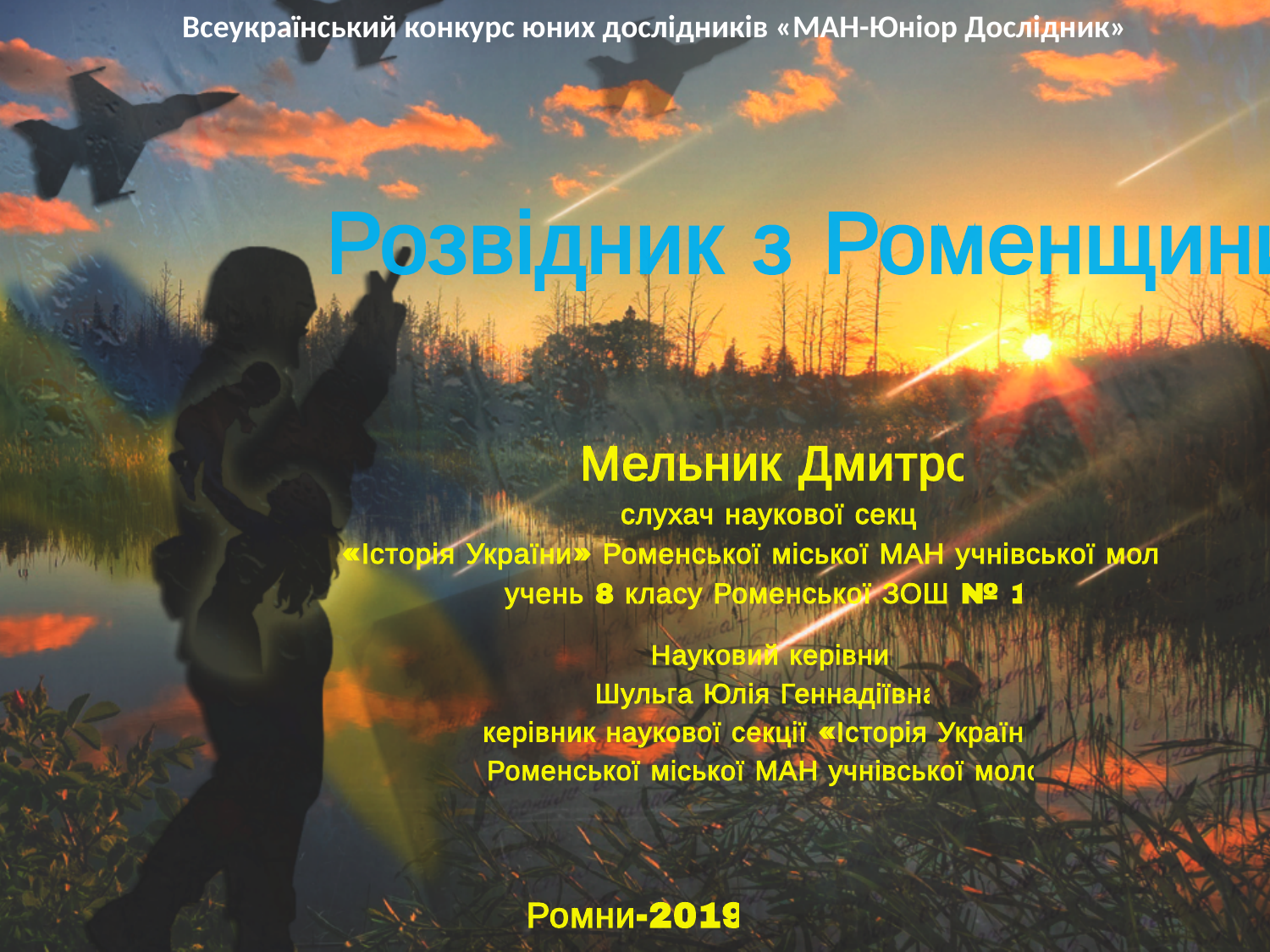

Всеукраїнський конкурс юних дослідників «МАН-Юніор Дослідник»
# Розвідник з Роменщини
Мельник Дмитро
слухач наукової секції
 «Історія України» Роменської міської МАН учнівської молоді,
учень 8 класу Роменської ЗОШ № 11

Науковий керівник
Шульга Юлія Геннадіївна,
керівник наукової секції «Історія України»
Роменської міської МАН учнівської молоді
Ромни-2019